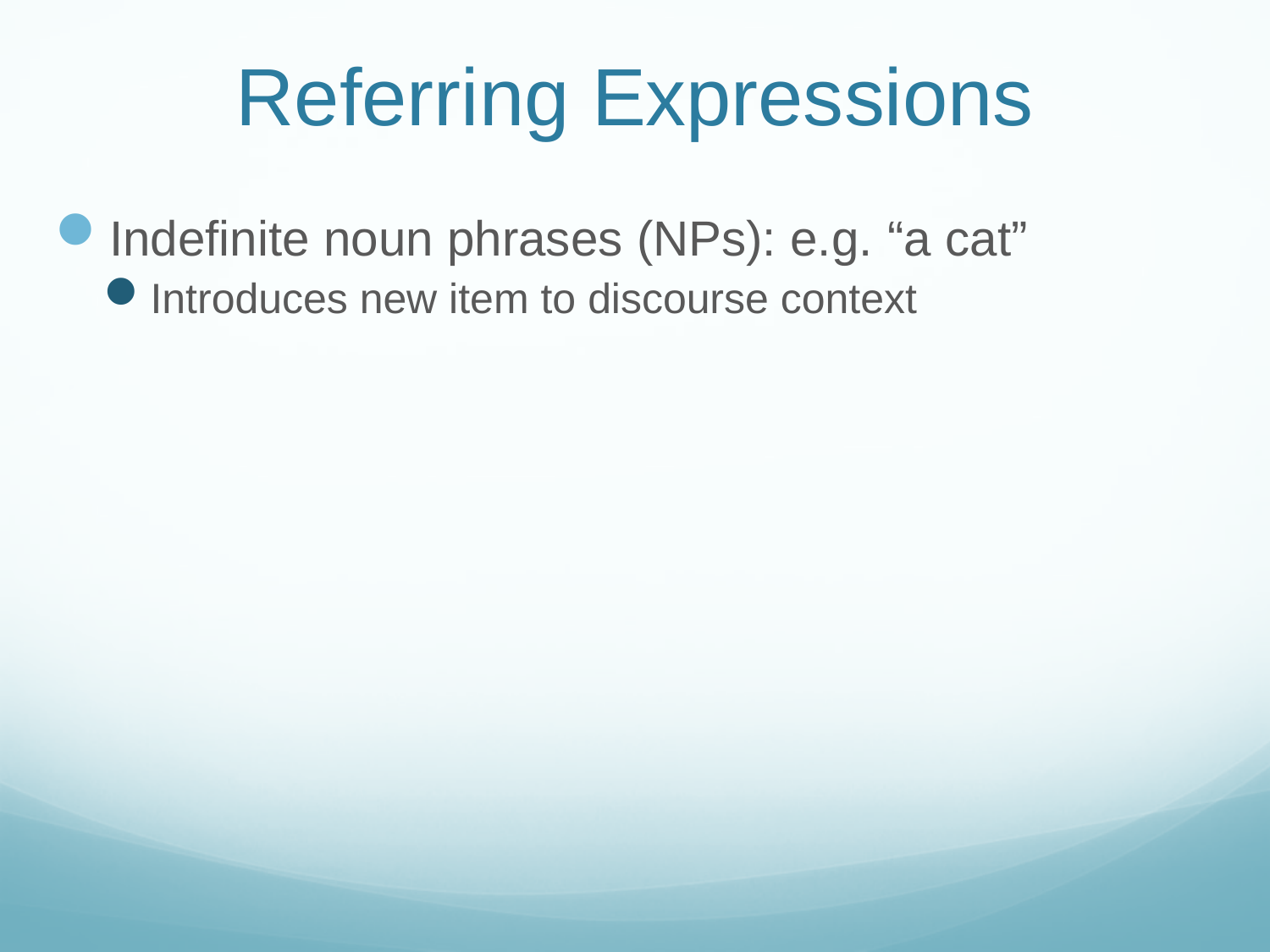

# Referring Expressions
Indefinite noun phrases (NPs): e.g. “a cat”
Introduces new item to discourse context